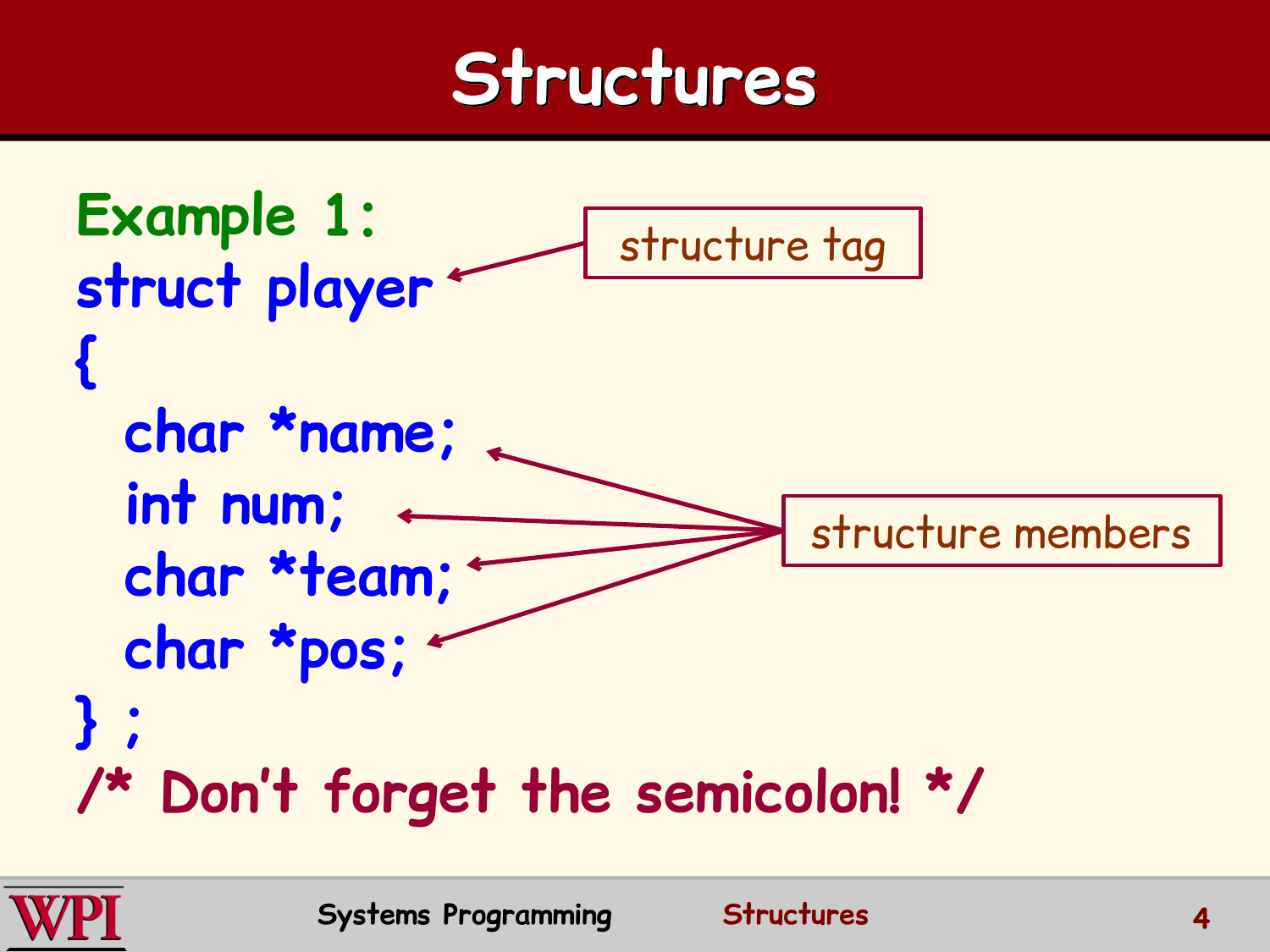

# Structures
Example 1:
struct player
{
  char *name;
  int num;
  char *team;
  char *pos;
} ;
/* Don’t forget the semicolon! */
structure tag
structure members
Systems Programming         Structures
4